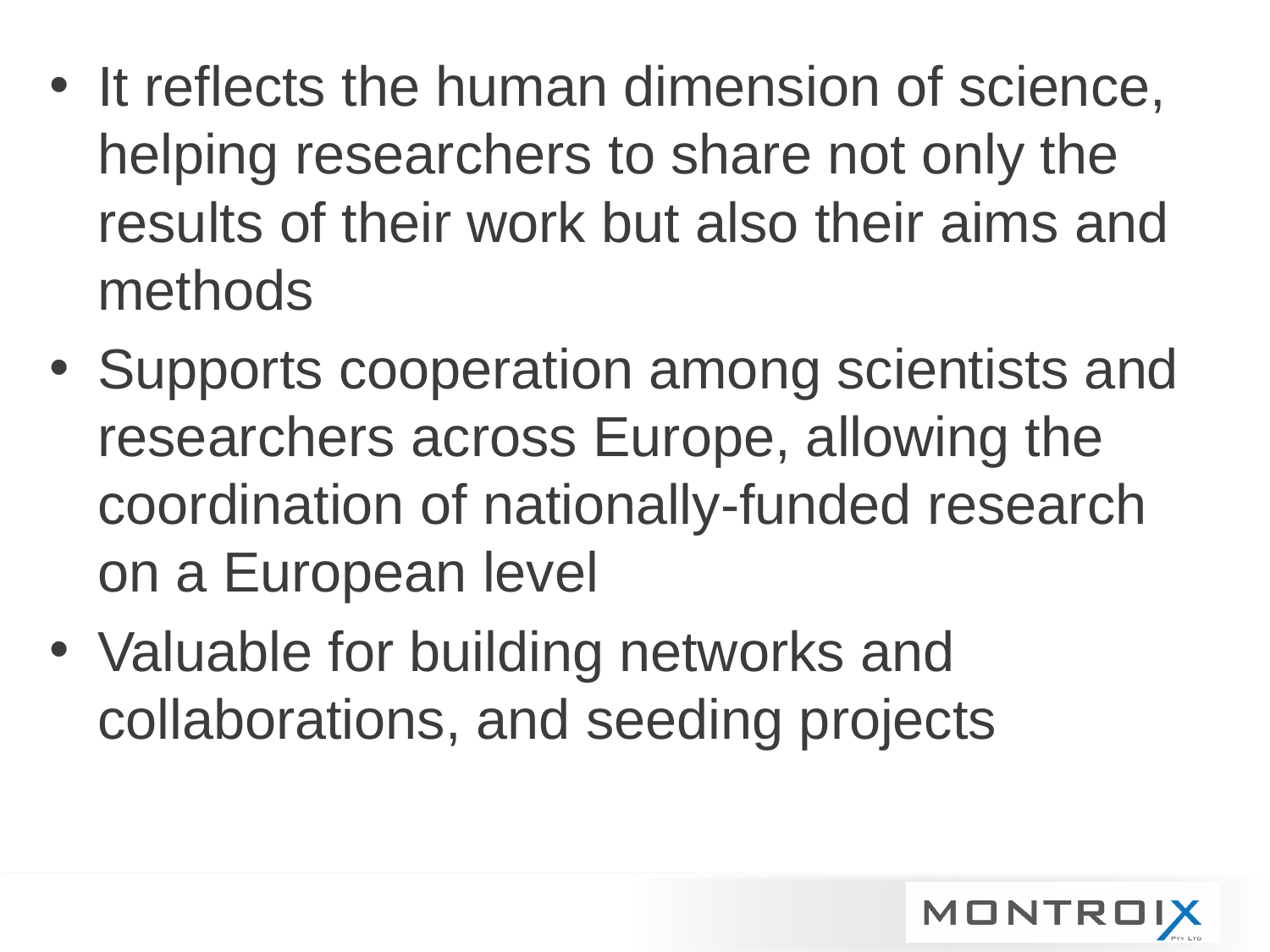

It reflects the human dimension of science, helping researchers to share not only the results of their work but also their aims and methods
Supports cooperation among scientists and researchers across Europe, allowing the coordination of nationally-funded research on a European level
Valuable for building networks and collaborations, and seeding projects
13 March 2013
8